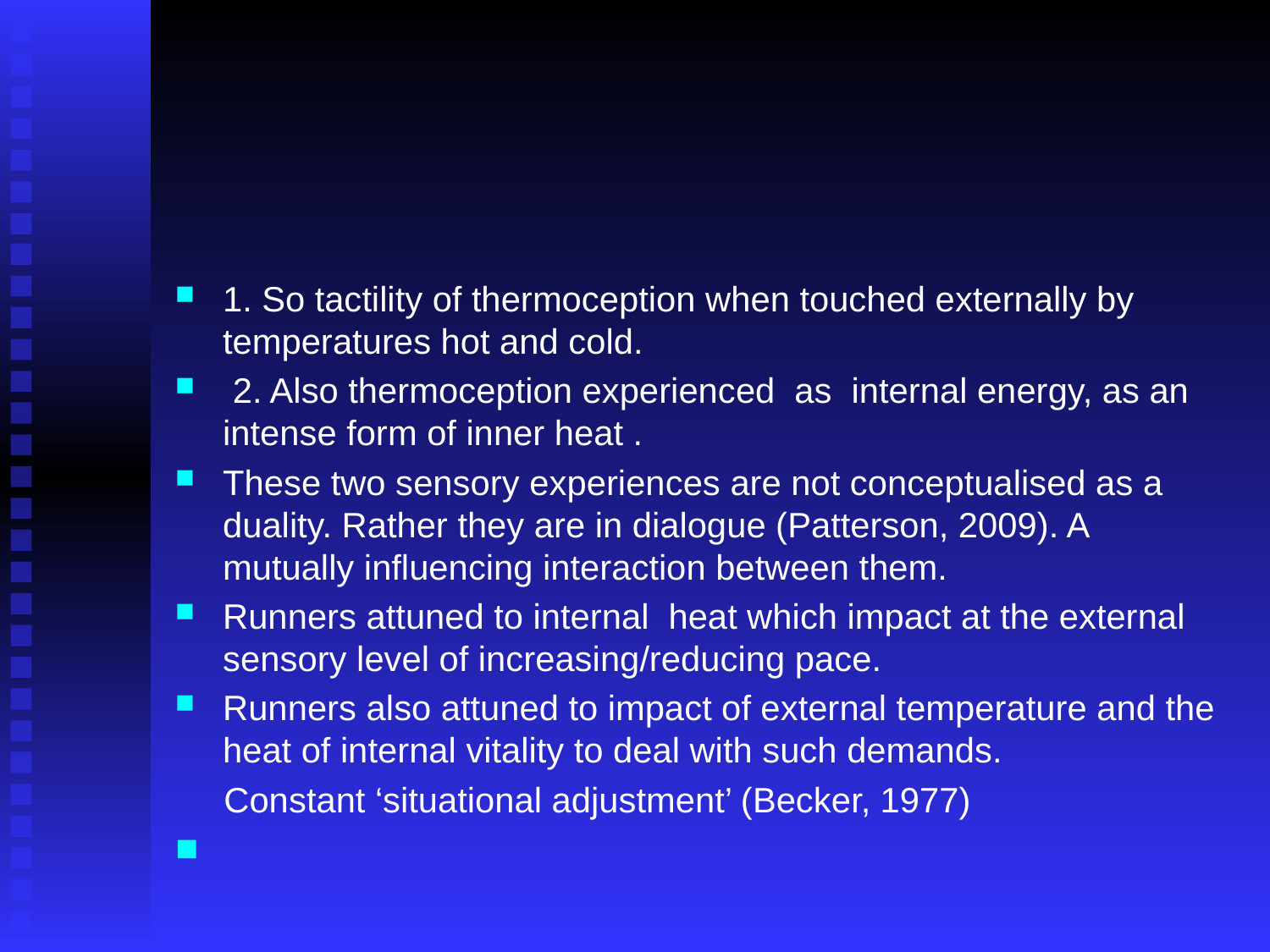

#
1. So tactility of thermoception when touched externally by temperatures hot and cold.
 2. Also thermoception experienced  as  internal energy, as an intense form of inner heat .
These two sensory experiences are not conceptualised as a duality. Rather they are in dialogue (Patterson, 2009). A mutually influencing interaction between them.
Runners attuned to internal  heat which impact at the external  sensory level of increasing/reducing pace.
Runners also attuned to impact of external temperature and the heat of internal vitality to deal with such demands.
     Constant ‘situational adjustment’ (Becker, 1977)